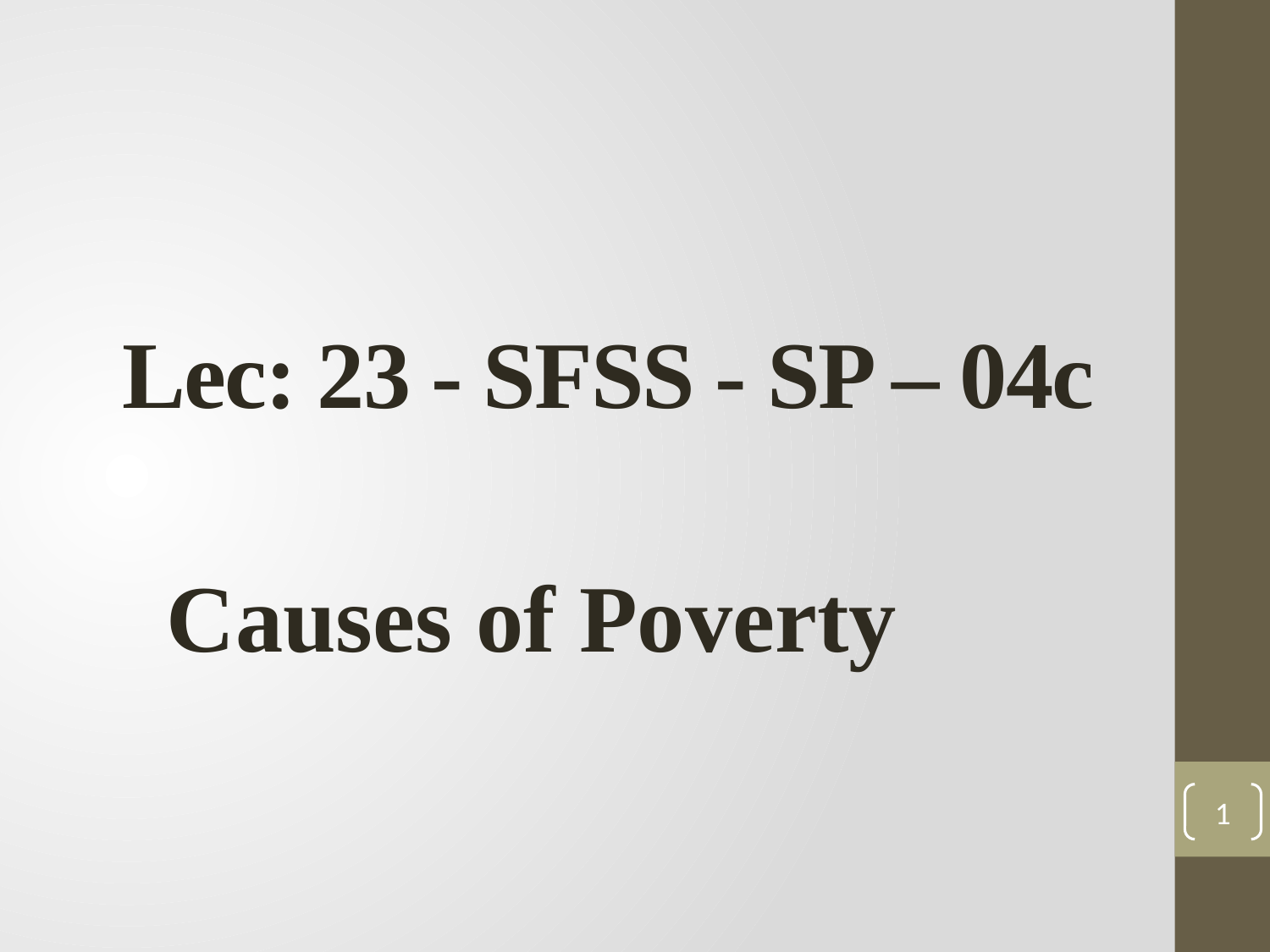

# Lec: 23 - SFSS - SP – 04c
Causes of Poverty
1